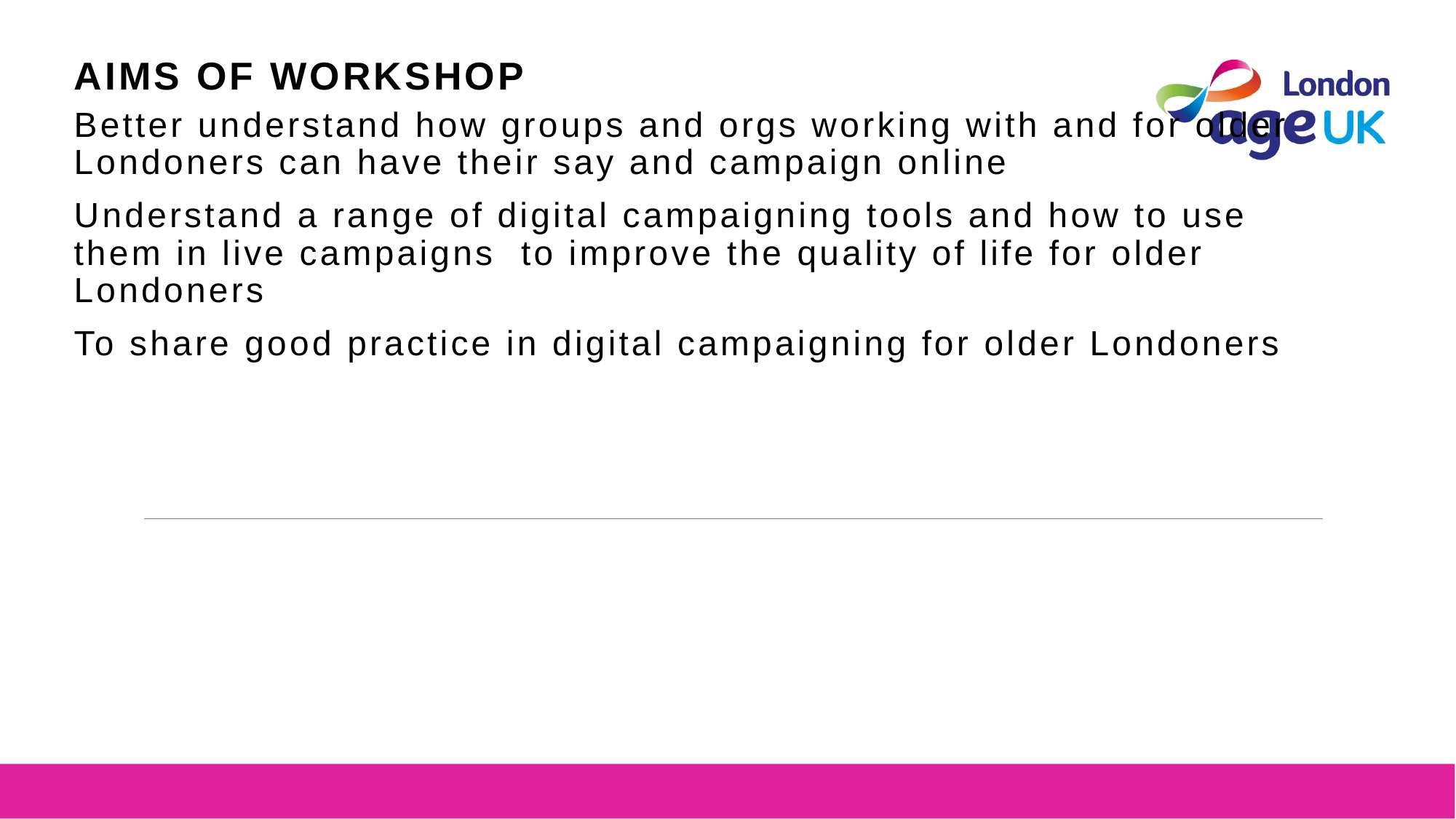

Aims of Workshop

Better understand how groups and orgs working with and for older Londoners can have their say and campaign online

Understand a range of digital campaigning tools and how to use them in live campaigns  to improve the quality of life for older Londoners

To share good practice in digital campaigning for older Londoners